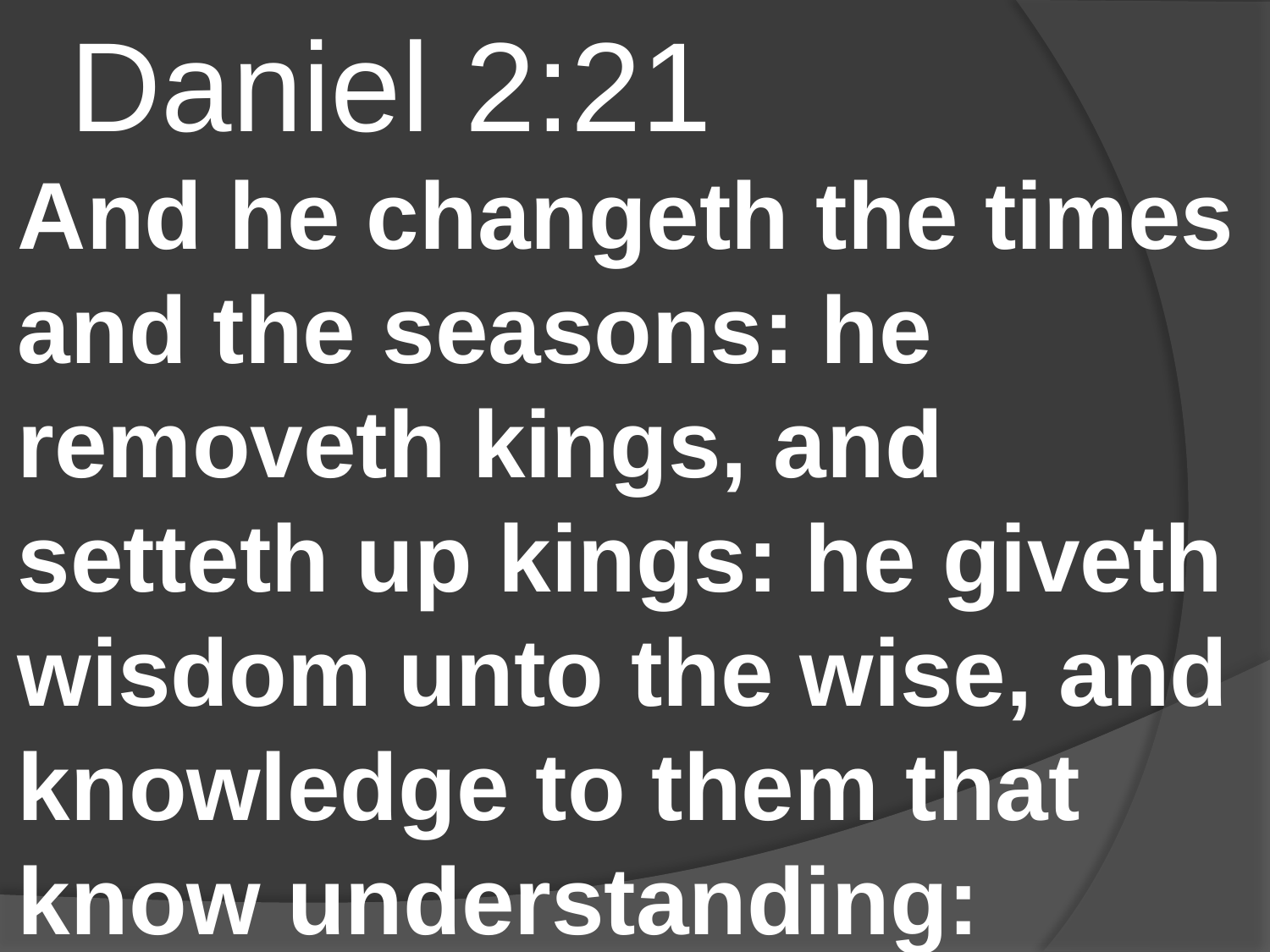

# Daniel 2:21
And he changeth the times and the seasons: he removeth kings, and setteth up kings: he giveth wisdom unto the wise, and knowledge to them that know understanding: